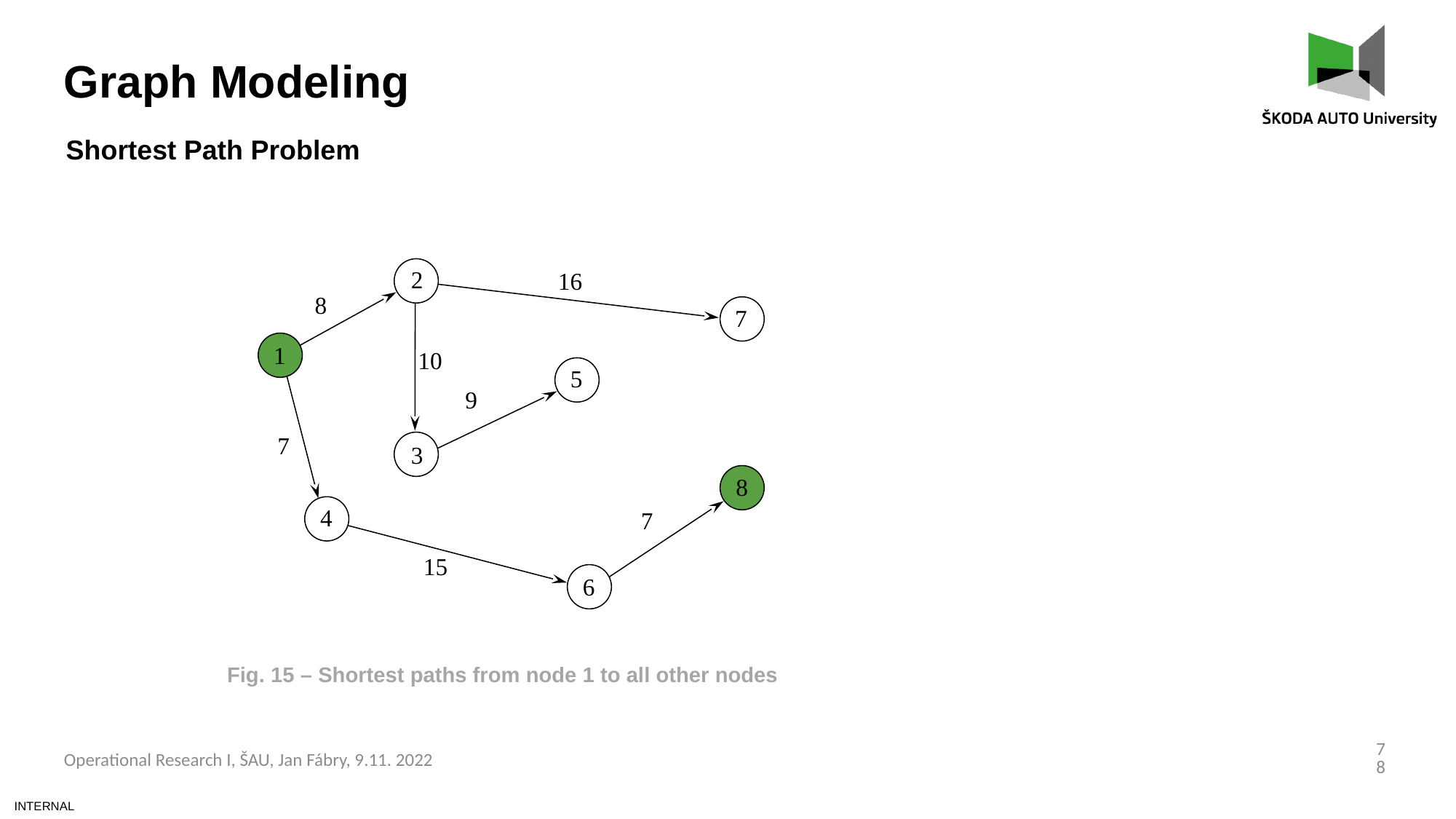

Graph Modeling
Shortest Path Problem

 2
16
8

 7

 1
10

 5
9
7

 3

 8

 4
7
15

 6
Fig. 15 – Shortest paths from node 1 to all other nodes
78
Operational Research I, ŠAU, Jan Fábry, 9.11. 2022